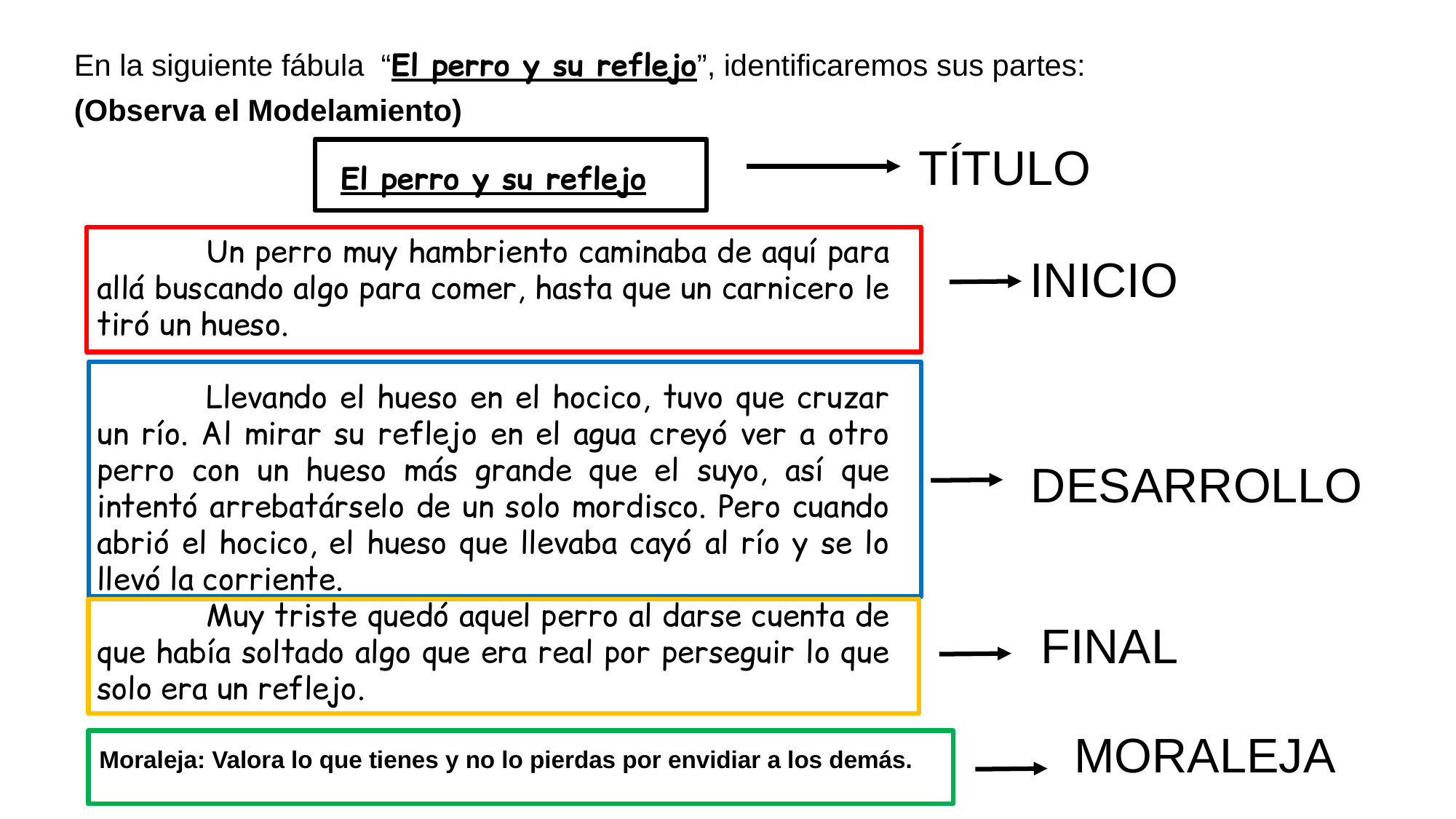

En la siguiente fábula  “El perro y su reflejo”, identificaremos sus partes:
(Observa el Modelamiento)

TÍTULO

El perro y su reflejo

	Un perro muy hambriento caminaba de aquí para allá buscando algo para comer, hasta que un carnicero le tiró un hueso.

	Llevando el hueso en el hocico, tuvo que cruzar un río. Al mirar su reflejo en el agua creyó ver a otro perro con un hueso más grande que el suyo, así que intentó arrebatárselo de un solo mordisco. Pero cuando abrió el hocico, el hueso que llevaba cayó al río y se lo llevó la corriente.
	Muy triste quedó aquel perro al darse cuenta de que había soltado algo que era real por perseguir lo que solo era un reflejo.

INICIO

DESARROLLO

FINAL
MORALEJA

Moraleja: Valora lo que tienes y no lo pierdas por envidiar a los demás.